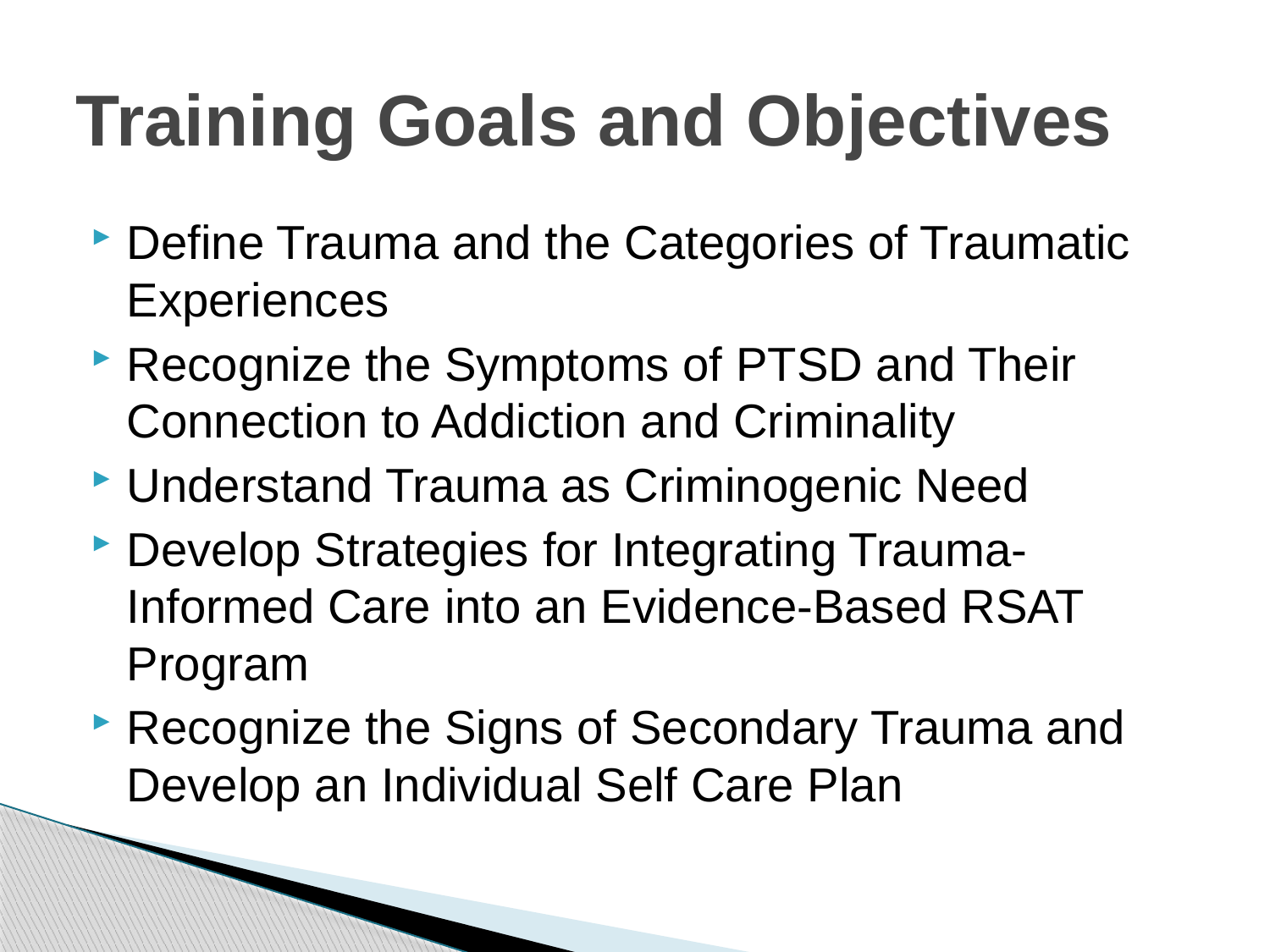

# Training Goals and Objectives
Define Trauma and the Categories of Traumatic Experiences
Recognize the Symptoms of PTSD and Their Connection to Addiction and Criminality
Understand Trauma as Criminogenic Need
Develop Strategies for Integrating Trauma-Informed Care into an Evidence-Based RSAT Program
Recognize the Signs of Secondary Trauma and Develop an Individual Self Care Plan